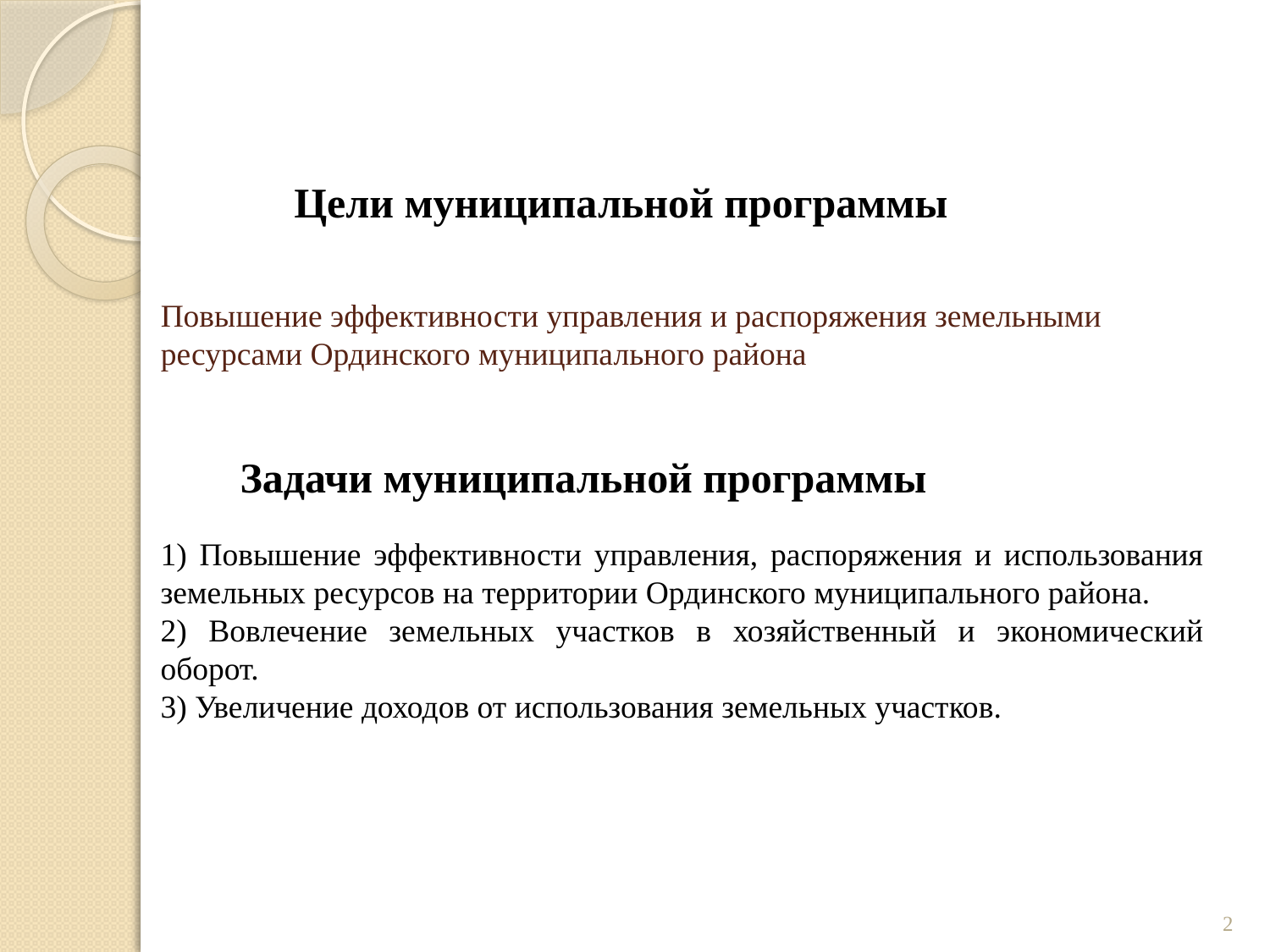

Цели муниципальной программы
# Повышение эффективности управления и распоряжения земельными ресурсами Ординского муниципального района
Задачи муниципальной программы
1) Повышение эффективности управления, распоряжения и использования земельных ресурсов на территории Ординского муниципального района.
2) Вовлечение земельных участков в хозяйственный и экономический оборот.
3) Увеличение доходов от использования земельных участков.
2